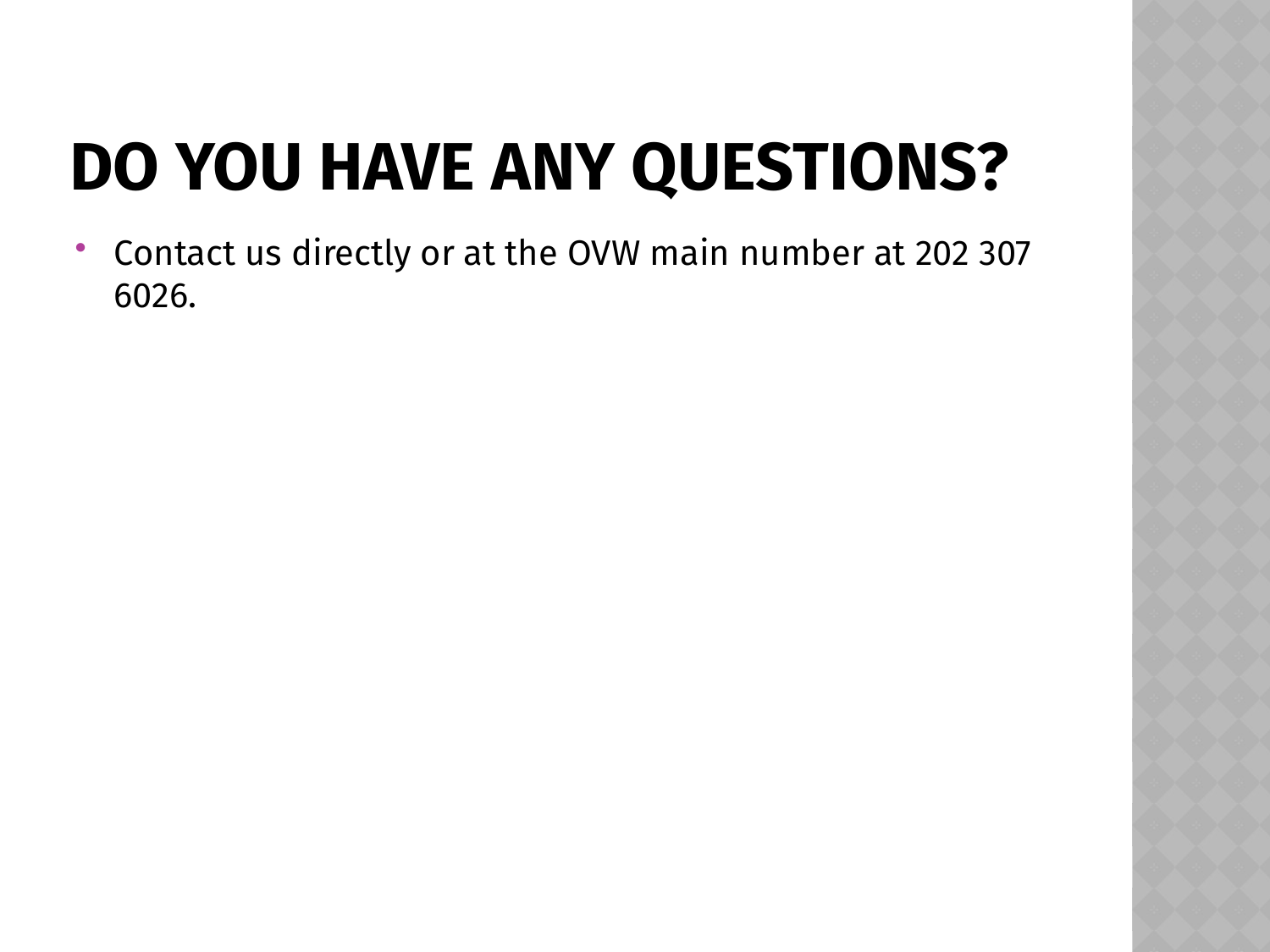

# Do you have any questions?
Contact us directly or at the OVW main number at 202 307 6026.